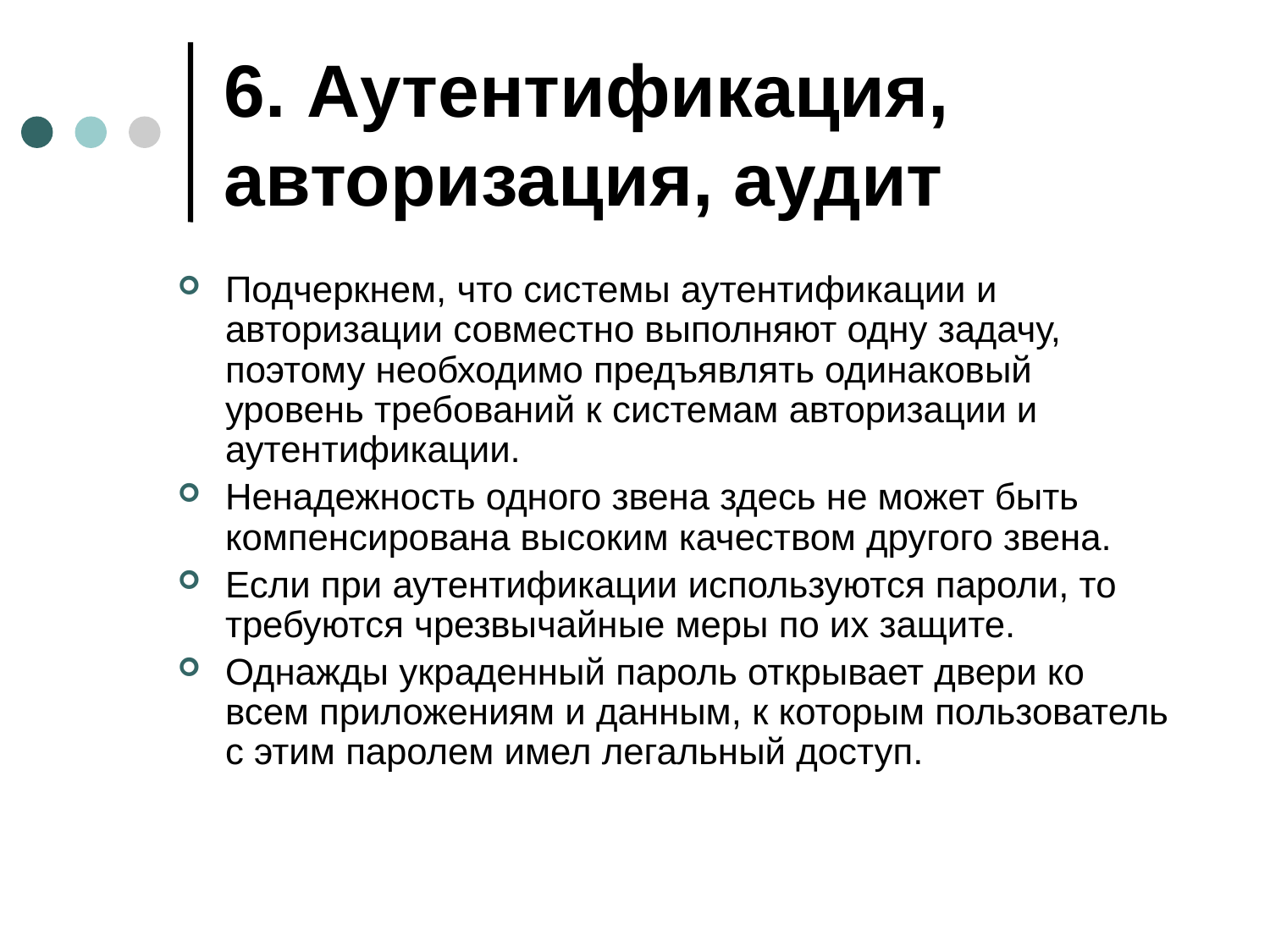

# 6. Аутентификация, авторизация, аудит
Подчеркнем, что системы аутентификации и авторизации совместно выполняют одну задачу, поэтому необходимо предъявлять одинаковый уровень требований к системам авторизации и аутентификации.
Ненадежность одного звена здесь не может быть компенсирована высоким качеством другого звена.
Если при аутентификации используются пароли, то требуются чрезвычайные меры по их защите.
Однажды украденный пароль открывает двери ко всем приложениям и данным, к которым пользователь с этим паролем имел легальный доступ.